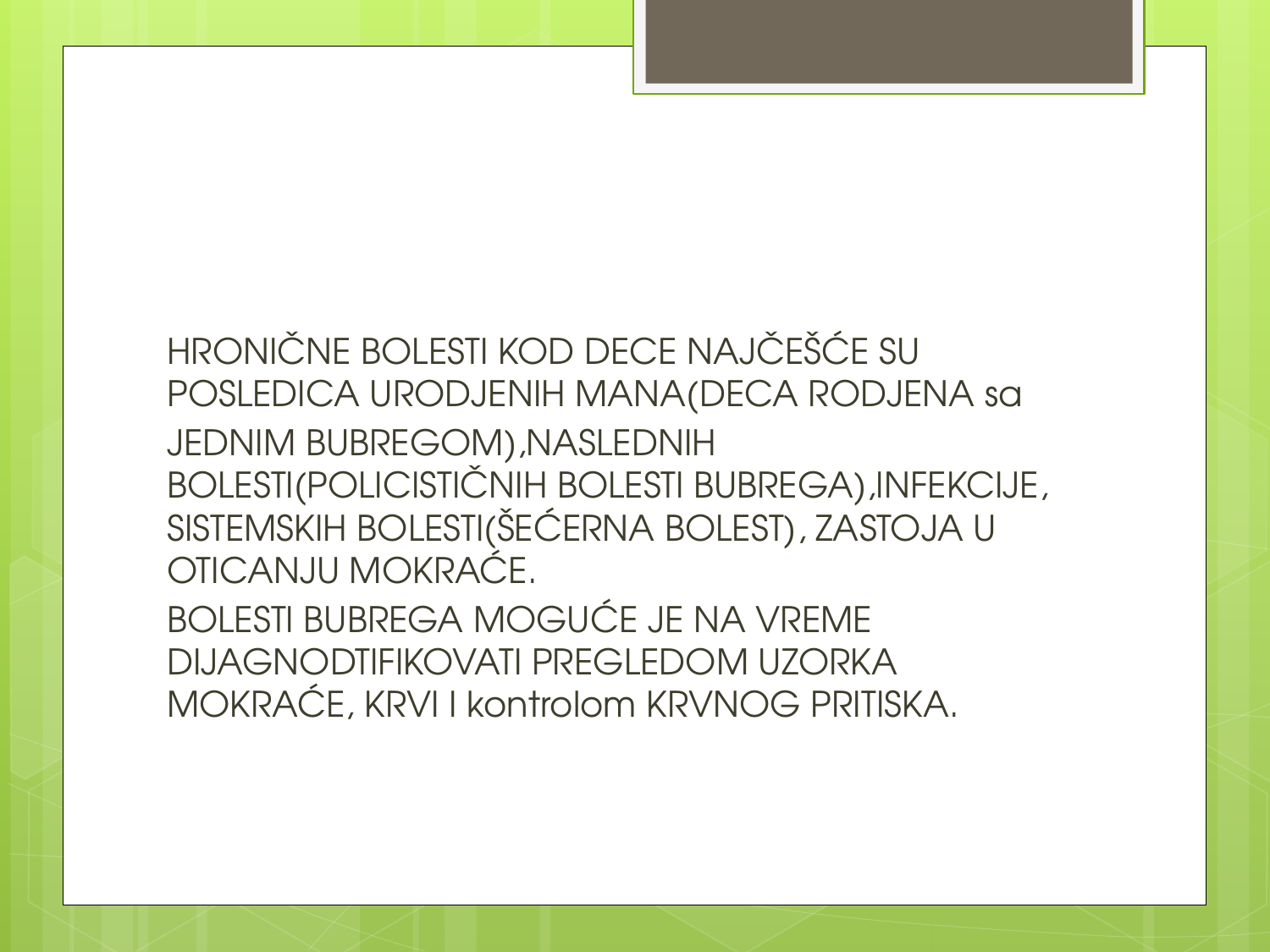

#
HRONIČNE BOLESTI KOD DECE NAJČEŠĆE SU POSLEDICA URODJENIH MANA(DECA RODJENA sa
JEDNIM BUBREGOM),NASLEDNIH BOLESTI(POLICISTIČNIH BOLESTI BUBREGA),INFEKCIJE, SISTEMSKIH BOLESTI(ŠEĆERNA BOLEST), ZASTOJA U OTICANJU MOKRAĆE.
BOLESTI BUBREGA MOGUĆE JE NA VREME DIJAGNODTIFIKOVATI PREGLEDOM UZORKA MOKRAĆE, KRVI I kontrolom KRVNOG PRITISKA.